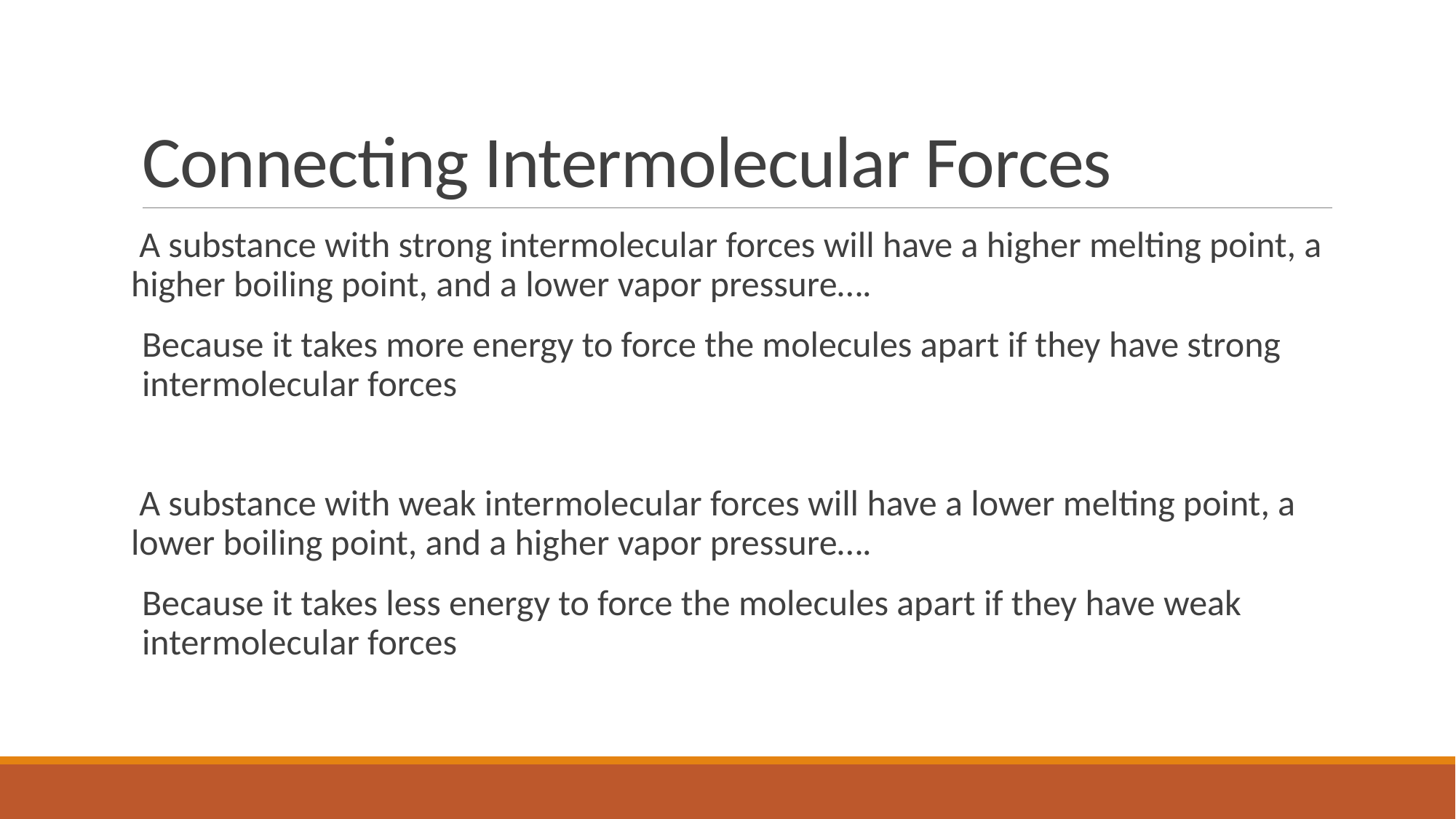

# Connecting Intermolecular Forces
 A substance with strong intermolecular forces will have a higher melting point, a higher boiling point, and a lower vapor pressure….
Because it takes more energy to force the molecules apart if they have strong intermolecular forces

 A substance with weak intermolecular forces will have a lower melting point, a lower boiling point, and a higher vapor pressure….
Because it takes less energy to force the molecules apart if they have weak intermolecular forces